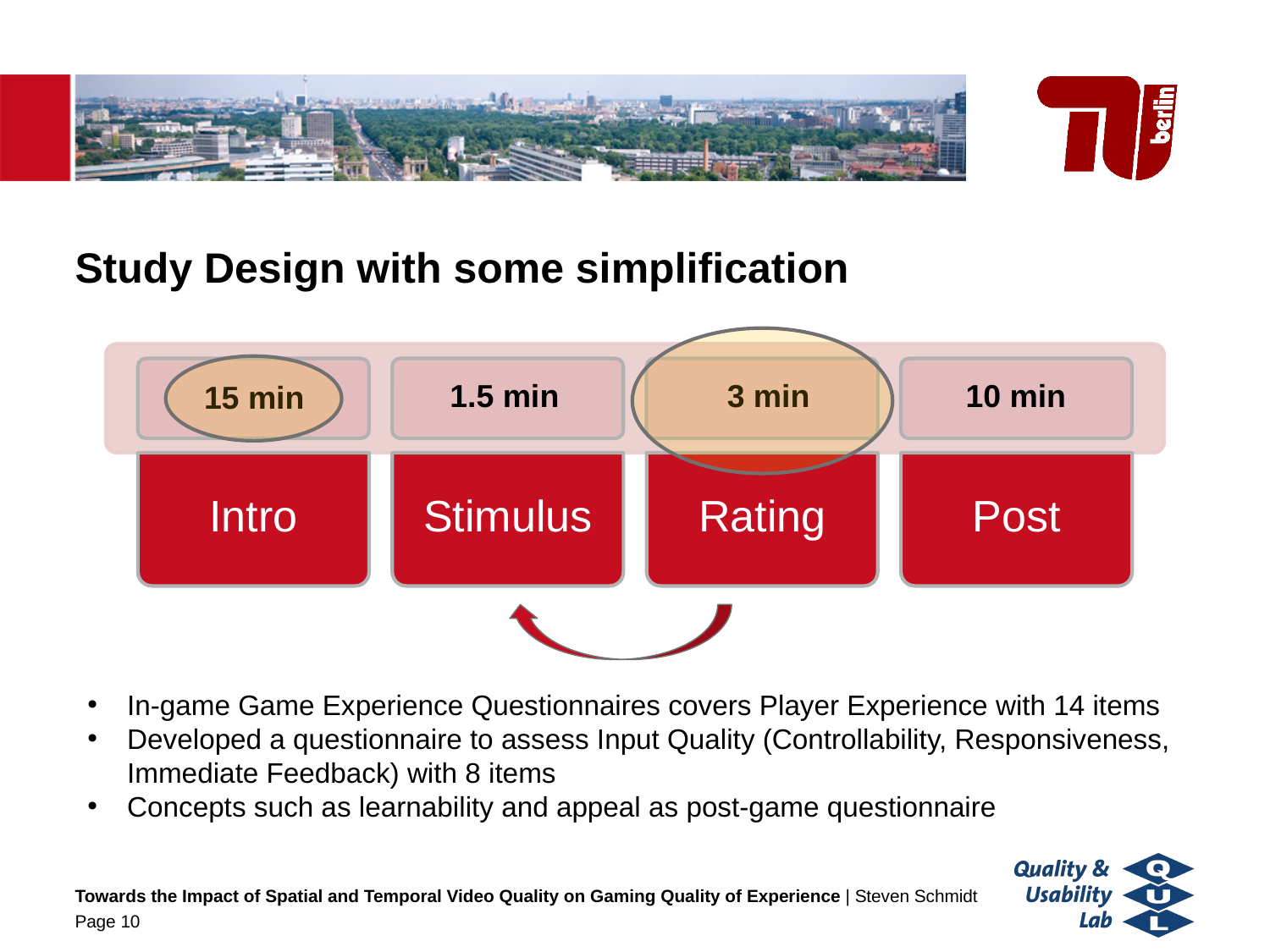

# Study Design with some simplification

Intro
Stimulus
Rating
Post

1.5 min
 3 min
10 min
   15 min

In-game Game Experience Questionnaires covers Player Experience with 14 items
Developed a questionnaire to assess Input Quality (Controllability, Responsiveness, Immediate Feedback) with 8 items
Concepts such as learnability and appeal as post-game questionnaire
Towards the Impact of Spatial and Temporal Video Quality on Gaming Quality of Experience | Steven Schmidt
Page 10